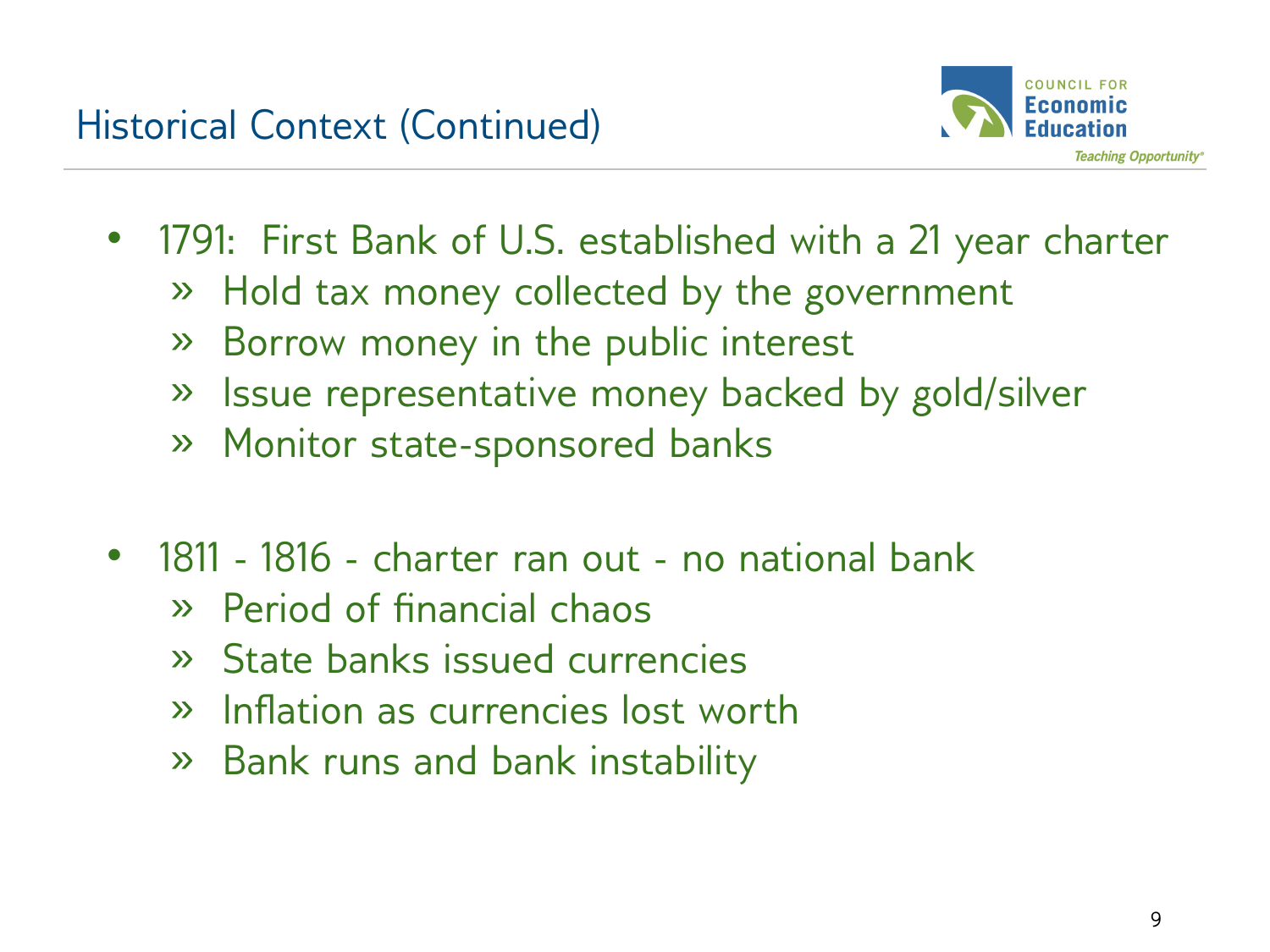

# Historical Context (Continued)
1791:  First Bank of U.S. established with a 21 year charter
Hold tax money collected by the government
Borrow money in the public interest
Issue representative money backed by gold/silver
Monitor state-sponsored banks

1811 - 1816 - charter ran out - no national bank
Period of financial chaos
State banks issued currencies
Inflation as currencies lost worth
Bank runs and bank instability
9